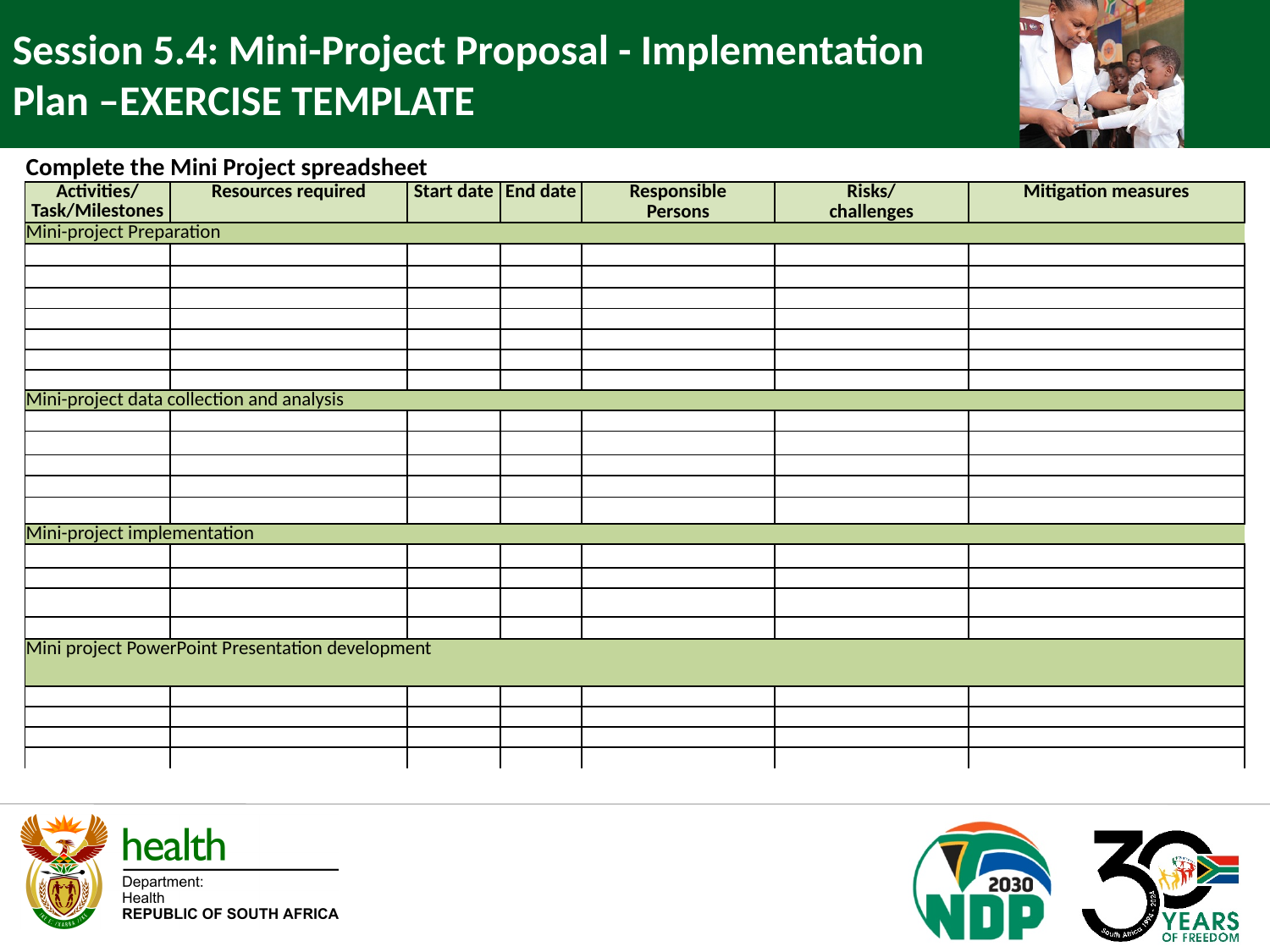

Session 5.4: Mini-Project Proposal - Implementation Plan –EXERCISE TEMPLATE
| Complete the Mini Project spreadsheet |  |  |  |  |  |  |
| --- | --- | --- | --- | --- | --- | --- |
| Activities/Task/Milestones | Resources required | Start date | End date | Responsible | Risks/ | Mitigation measures |
|  |  |  |  | Persons | challenges |  |
| Mini-project Preparation |  |  |  |  |  |  |
|  |  |  |  |  |  |  |
|  |  |  |  |  |  |  |
|  |  |  |  |  |  |  |
|  |  |  |  |  |  |  |
|  |  |  |  |  |  |  |
|  |  |  |  |  |  |  |
|  |  |  |  |  |  |  |
| Mini-project data collection and analysis |  |  |  |  |  |  |
|  |  |  |  |  |  |  |
|  |  |  |  |  |  |  |
|  |  |  |  |  |  |  |
|  |  |  |  |  |  |  |
|  |  |  |  |  |  |  |
| Mini-project implementation |  |  |  |  |  |  |
|  |  |  |  |  |  |  |
|  |  |  |  |  |  |  |
|  |  |  |  |  |  |  |
|  |  |  |  |  |  |  |
| Mini project PowerPoint Presentation development |  |  |  |  |  |  |
|  |  |  |  |  |  |  |
|  |  |  |  |  |  |  |
|  |  |  |  |  |  |  |
|  |  |  |  |  |  |  |